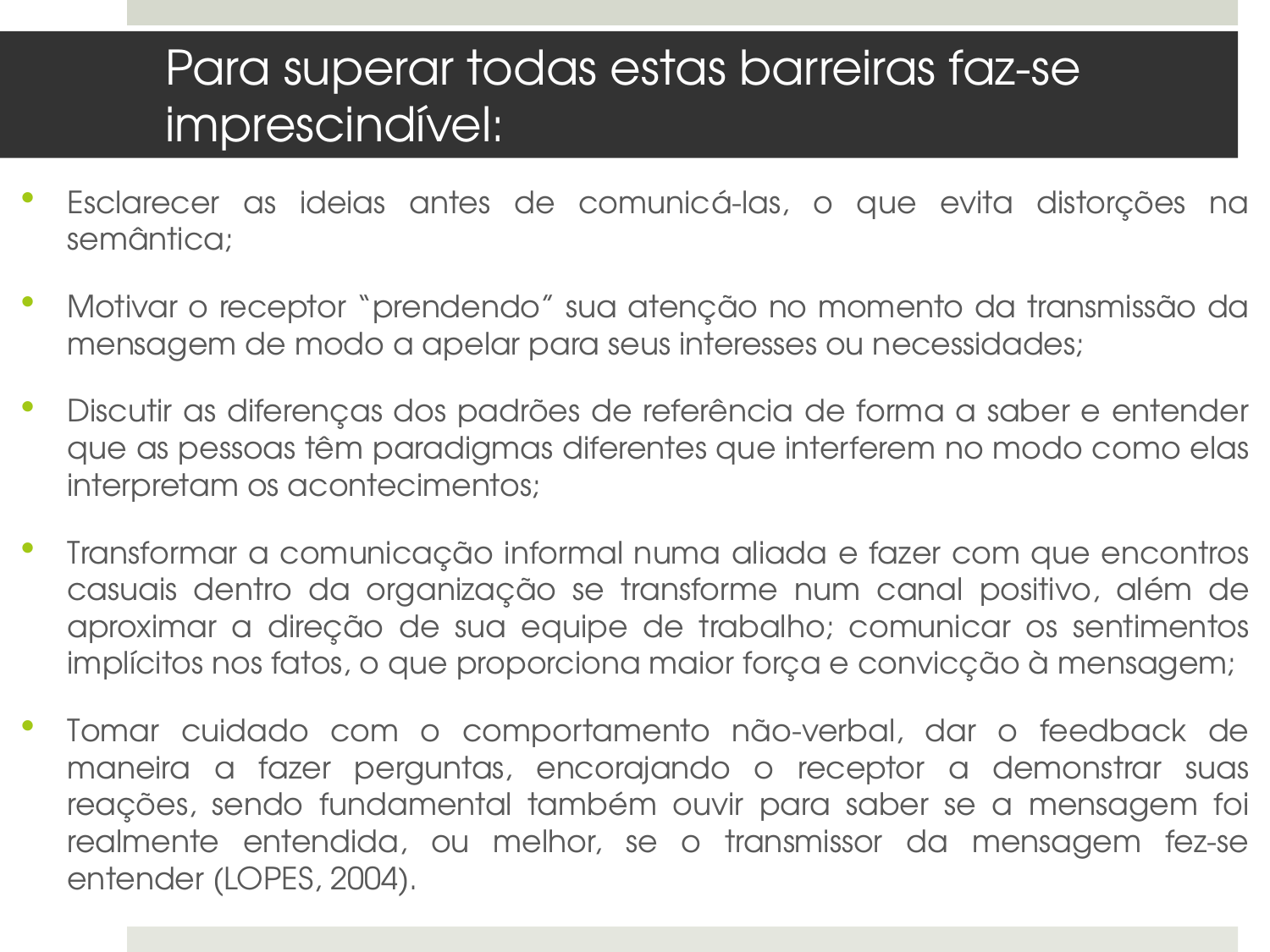

# Para superar todas estas barreiras faz-se imprescindível:
Esclarecer as ideias antes de comunicá-las, o que evita distorções na semântica;
Motivar o receptor “prendendo” sua atenção no momento da transmissão da mensagem de modo a apelar para seus interesses ou necessidades;
Discutir as diferenças dos padrões de referência de forma a saber e entender que as pessoas têm paradigmas diferentes que interferem no modo como elas interpretam os acontecimentos;
Transformar a comunicação informal numa aliada e fazer com que encontros casuais dentro da organização se transforme num canal positivo, além de aproximar a direção de sua equipe de trabalho; comunicar os sentimentos implícitos nos fatos, o que proporciona maior força e convicção à mensagem;
Tomar cuidado com o comportamento não-verbal, dar o feedback de maneira a fazer perguntas, encorajando o receptor a demonstrar suas reações, sendo fundamental também ouvir para saber se a mensagem foi realmente entendida, ou melhor, se o transmissor da mensagem fez-se entender (LOPES, 2004).